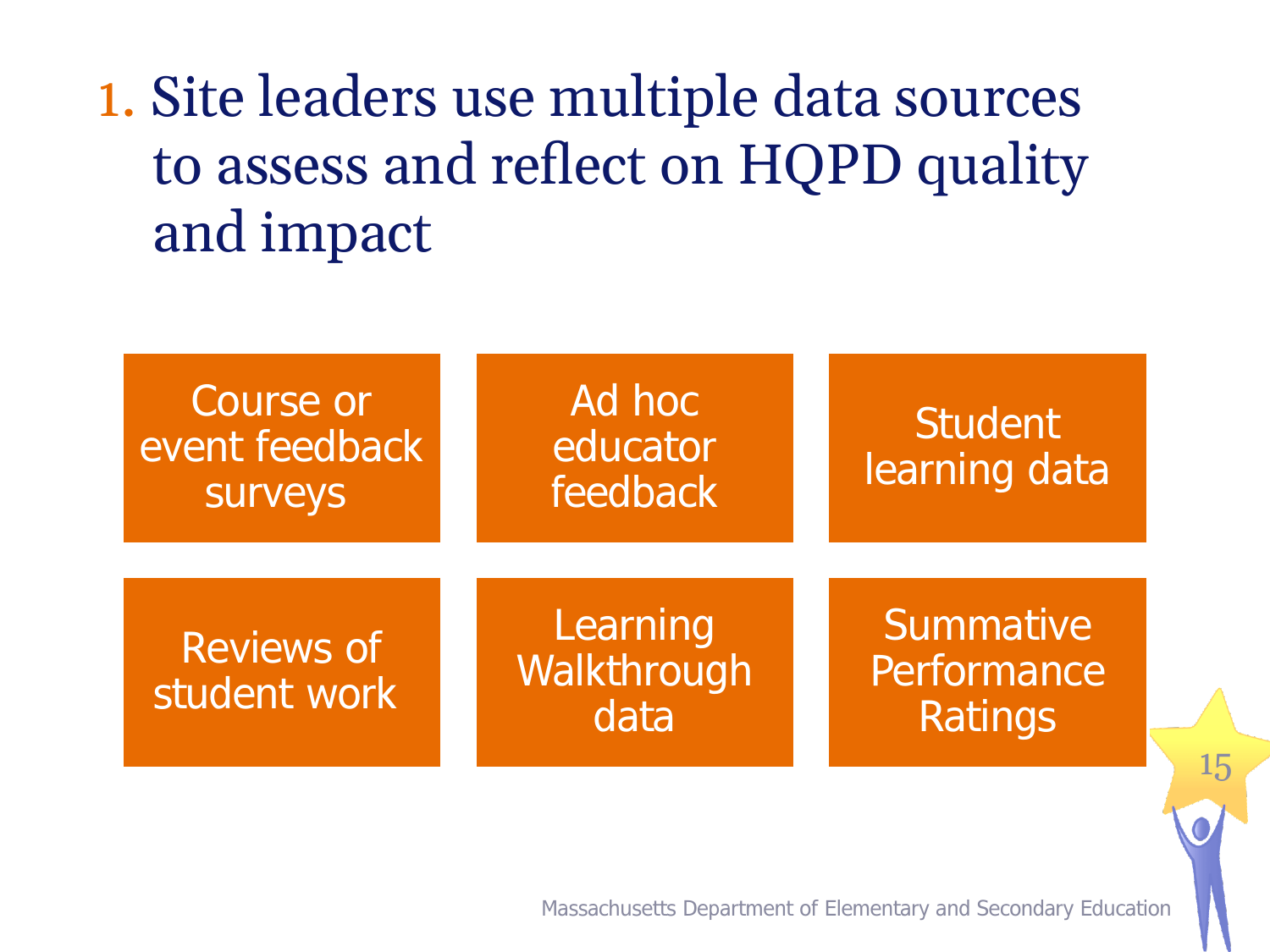

# 1. Site leaders use multiple data sources to assess and reflect on HQPD quality and impact
Course or event feedback surveys
Ad hoc educator feedback
Student learning data
Reviews of student work
Learning Walkthrough data
Summative Performance Ratings
15
Massachusetts Department of Elementary and Secondary Education